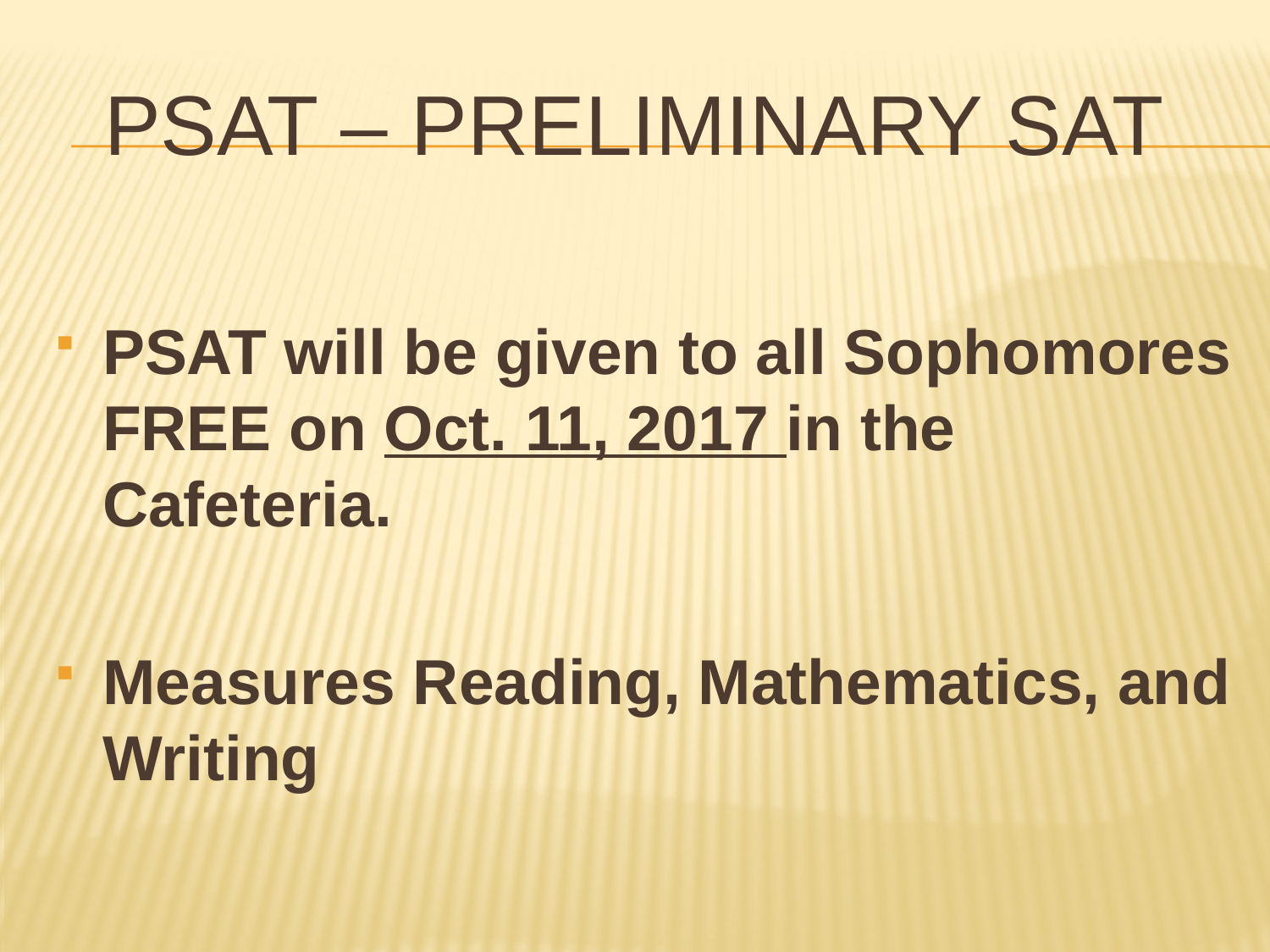

# PSAT – Preliminary SAT

PSAT will be given to all Sophomores FREE on Oct. 11, 2017 in the Cafeteria.

Measures Reading, Mathematics, and Writing